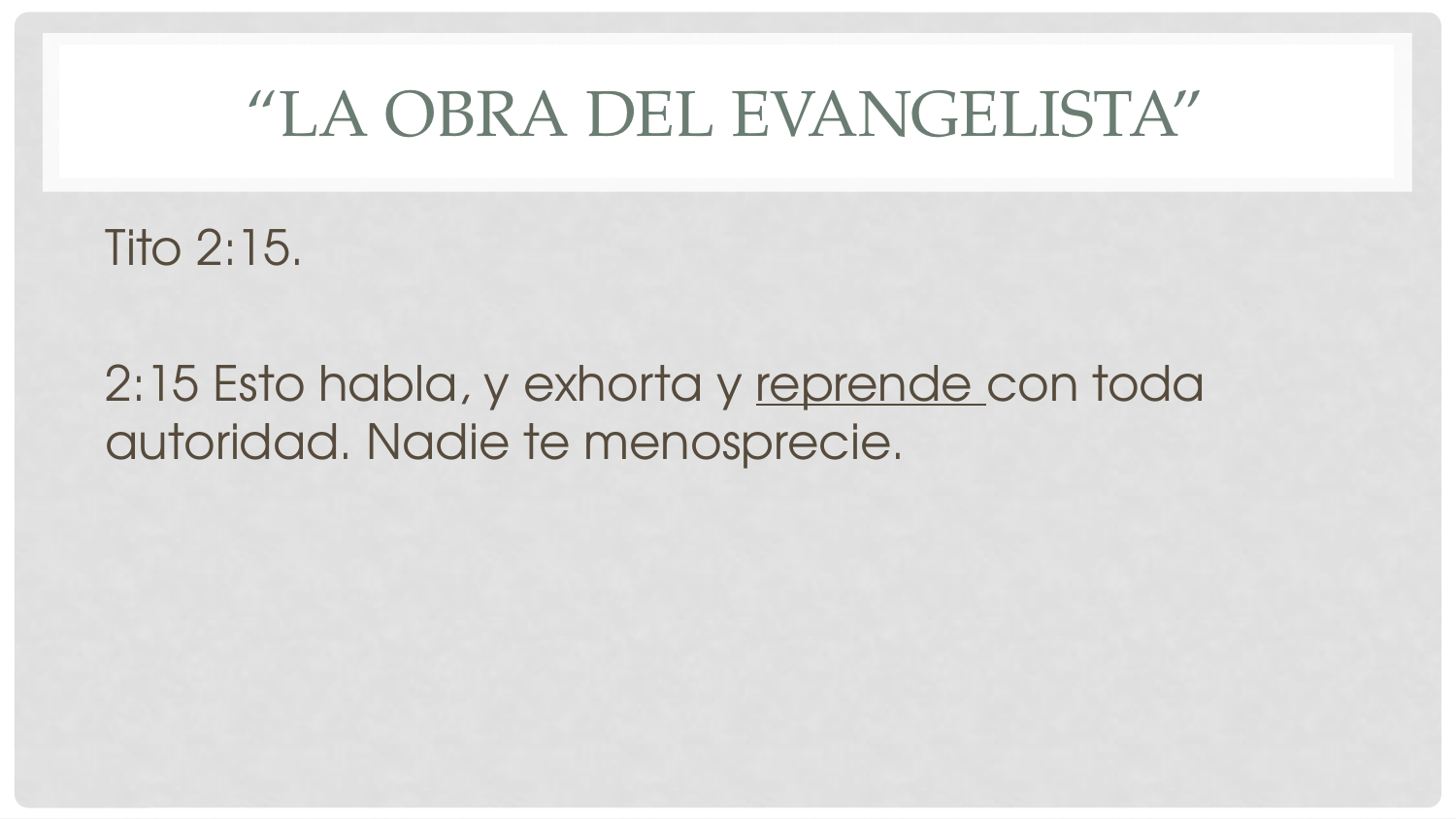

# “La obra del evangelista”
Tito 2:15.

2:15 Esto habla, y exhorta y reprende con toda autoridad. Nadie te menosprecie.